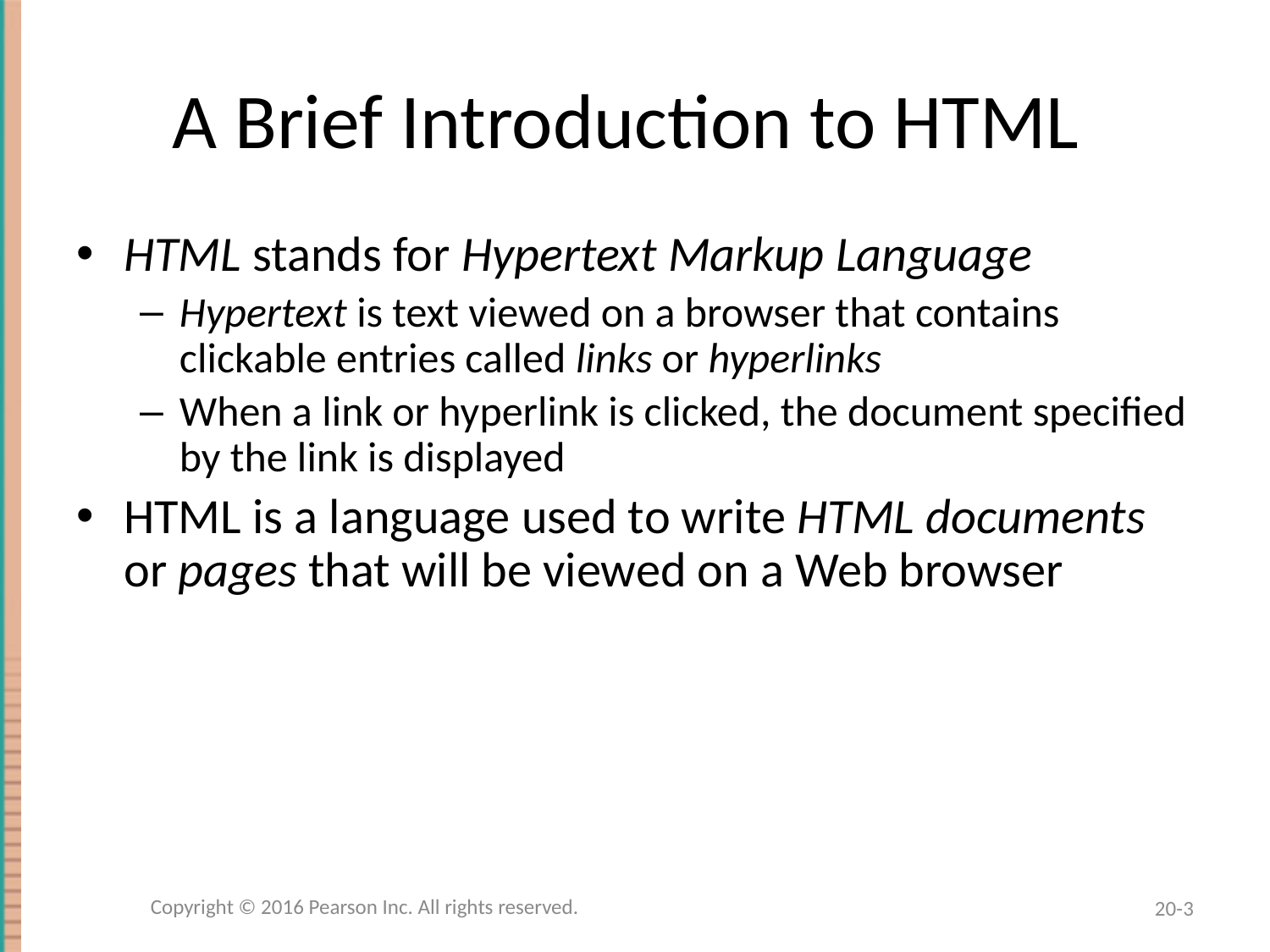

# A Brief Introduction to HTML
HTML stands for Hypertext Markup Language
Hypertext is text viewed on a browser that contains clickable entries called links or hyperlinks
When a link or hyperlink is clicked, the document specified by the link is displayed
HTML is a language used to write HTML documents or pages that will be viewed on a Web browser
Copyright © 2016 Pearson Inc. All rights reserved.
20-3